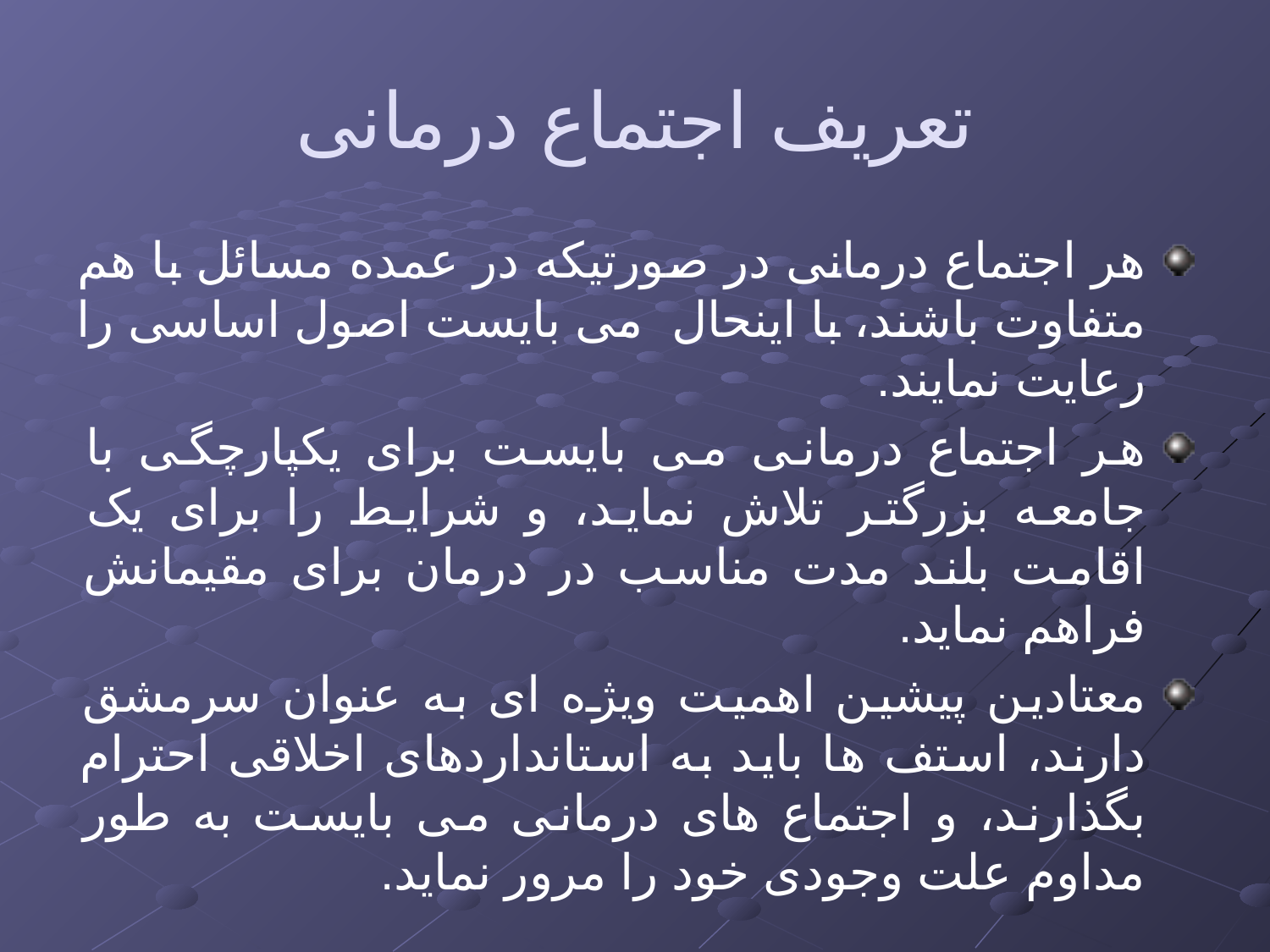

# تعریف اجتماع درمانی
هر اجتماع درمانی در صورتیکه در عمده مسائل با هم متفاوت باشند، با اینحال  می بایست اصول اساسی را رعایت نمایند.
هر اجتماع درمانی می بایست برای یکپارچگی با جامعه بزرگتر تلاش نماید، و شرایط را برای یک اقامت بلند مدت مناسب در درمان برای مقیمانش فراهم نماید.
معتادین پیشین اهمیت ویژه ای به عنوان سرمشق دارند، استف ها باید به استانداردهای اخلاقی احترام بگذارند، و اجتماع های درمانی می بایست به طور مداوم علت وجودی خود را مرور نماید.